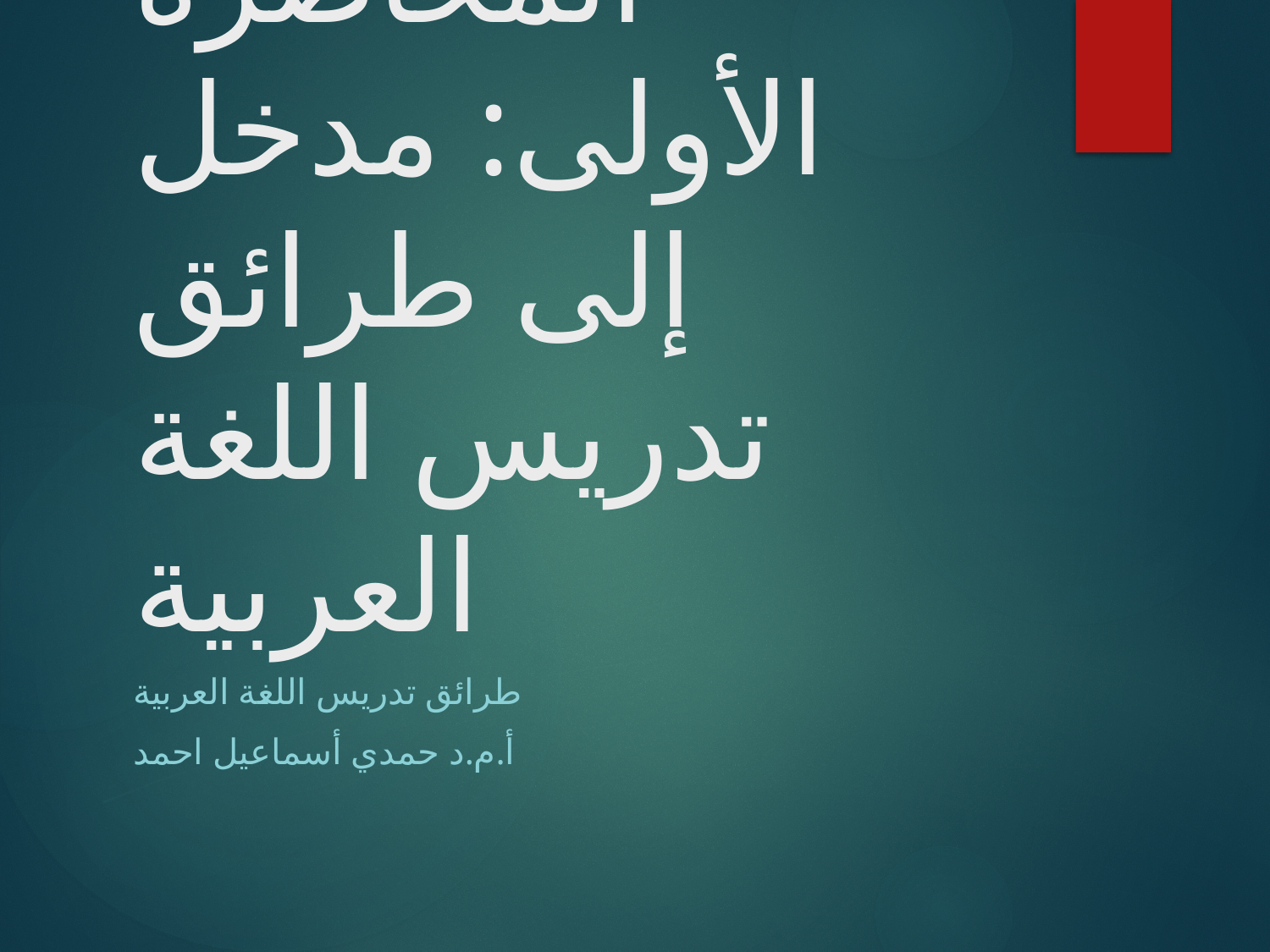

# المحاضرة الأولى: مدخل إلى طرائق تدريس اللغة العربية
طرائق تدريس اللغة العربية
أ.م.د حمدي أسماعيل احمد